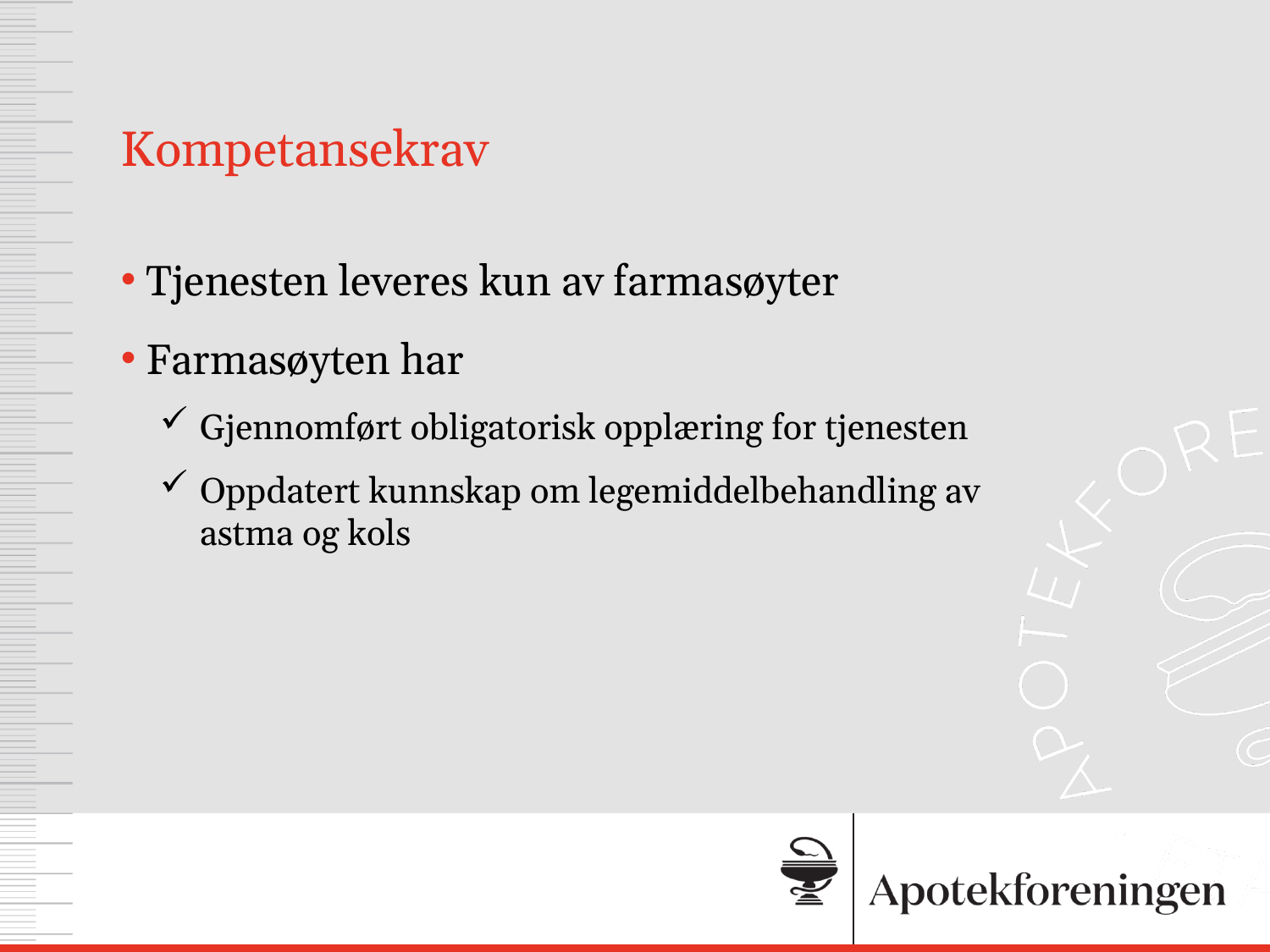

# Kompetansekrav
Tjenesten leveres kun av farmasøyter
Farmasøyten har
Gjennomført obligatorisk opplæring for tjenesten
Oppdatert kunnskap om legemiddelbehandling av astma og kols